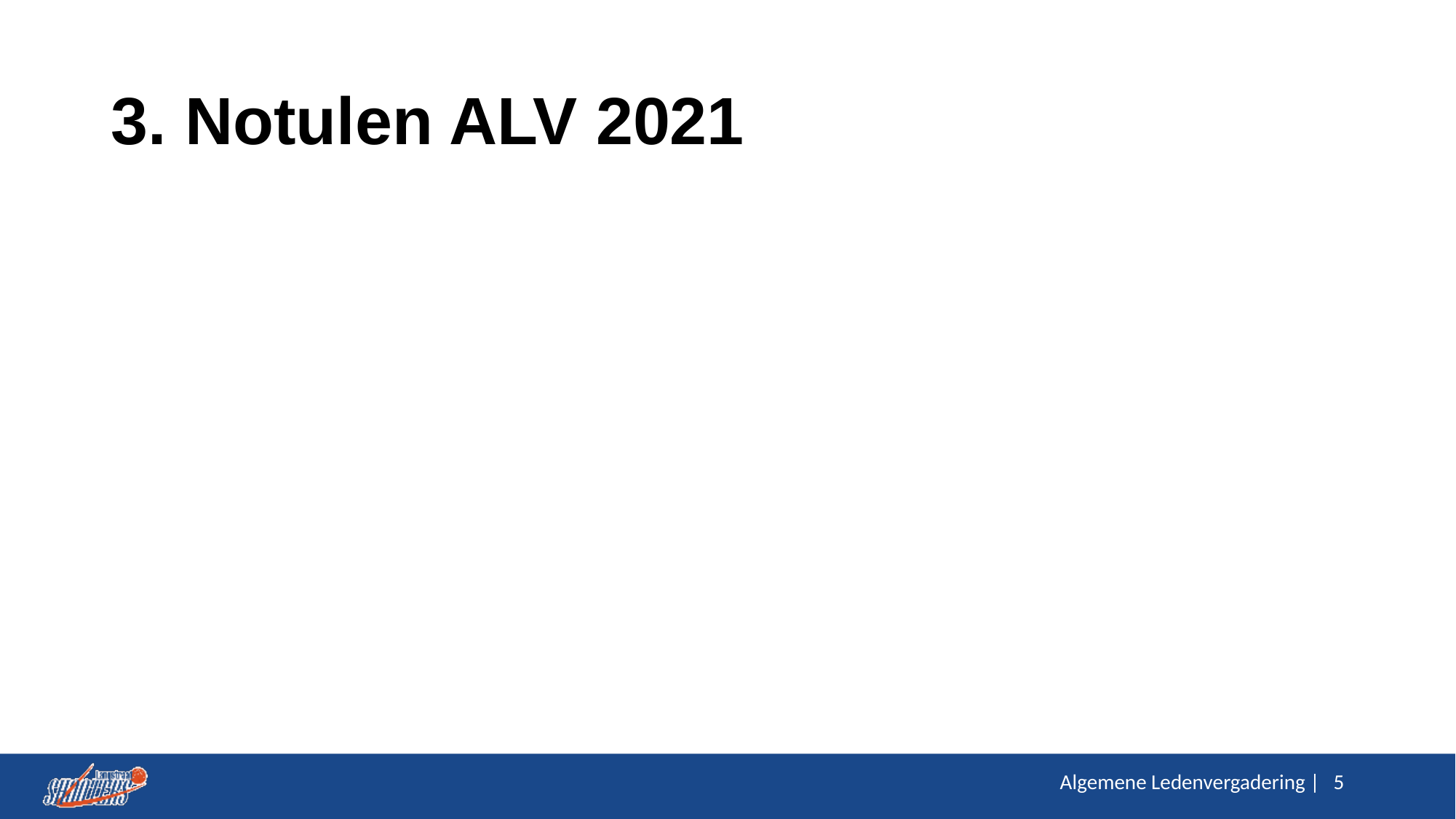

# 3. Notulen ALV 2021

Algemene Ledenvergadering |
5